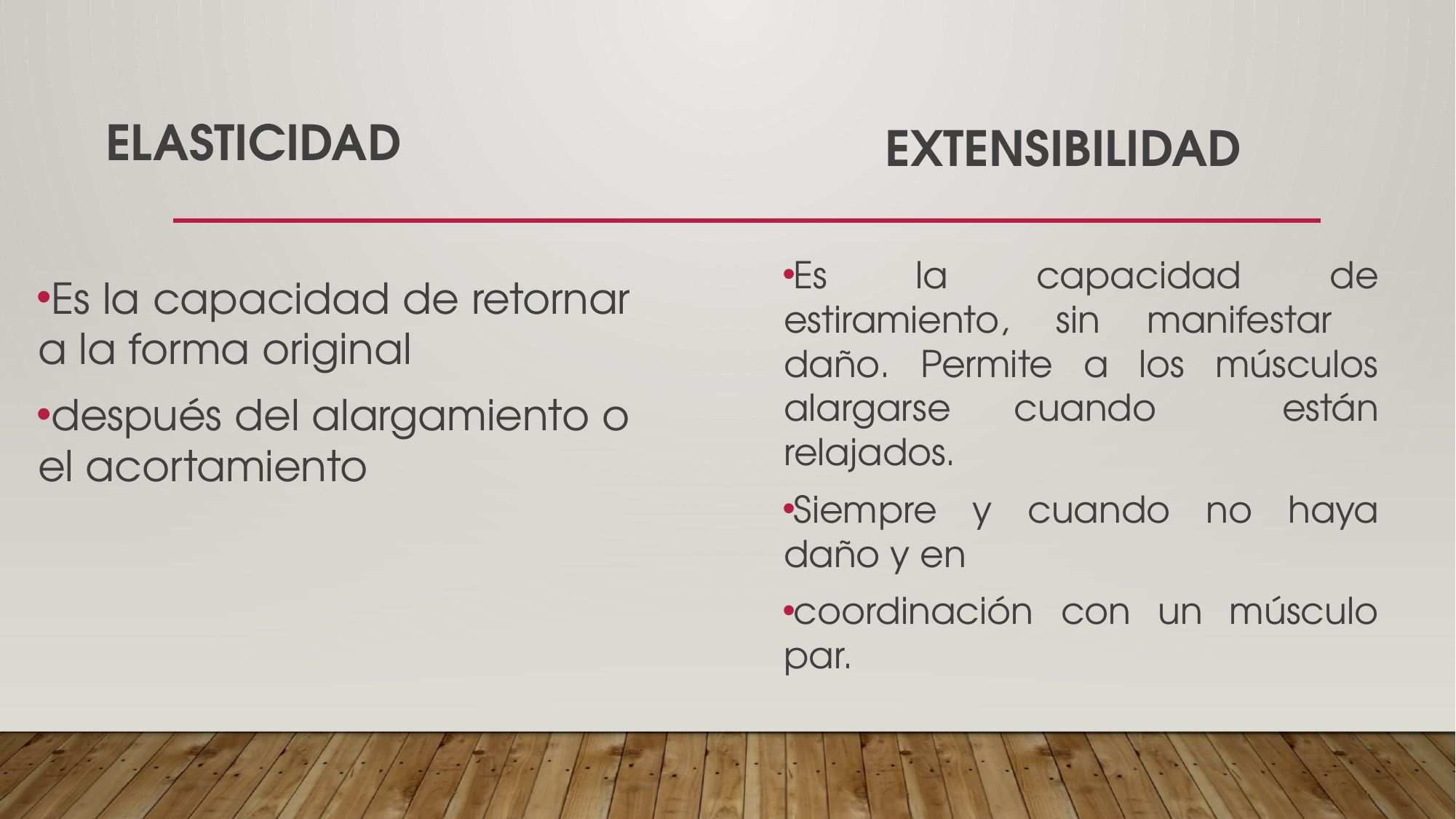

EXTENSIBILIDAD
ELASTICIDAD

Es la capacidad de estiramiento, sin manifestar  daño. Permite a los músculos alargarse cuando  están relajados.
Siempre y cuando no haya daño y en
coordinación con un músculo par.

Es la capacidad de retornar a la forma original
después del alargamiento o el acortamiento